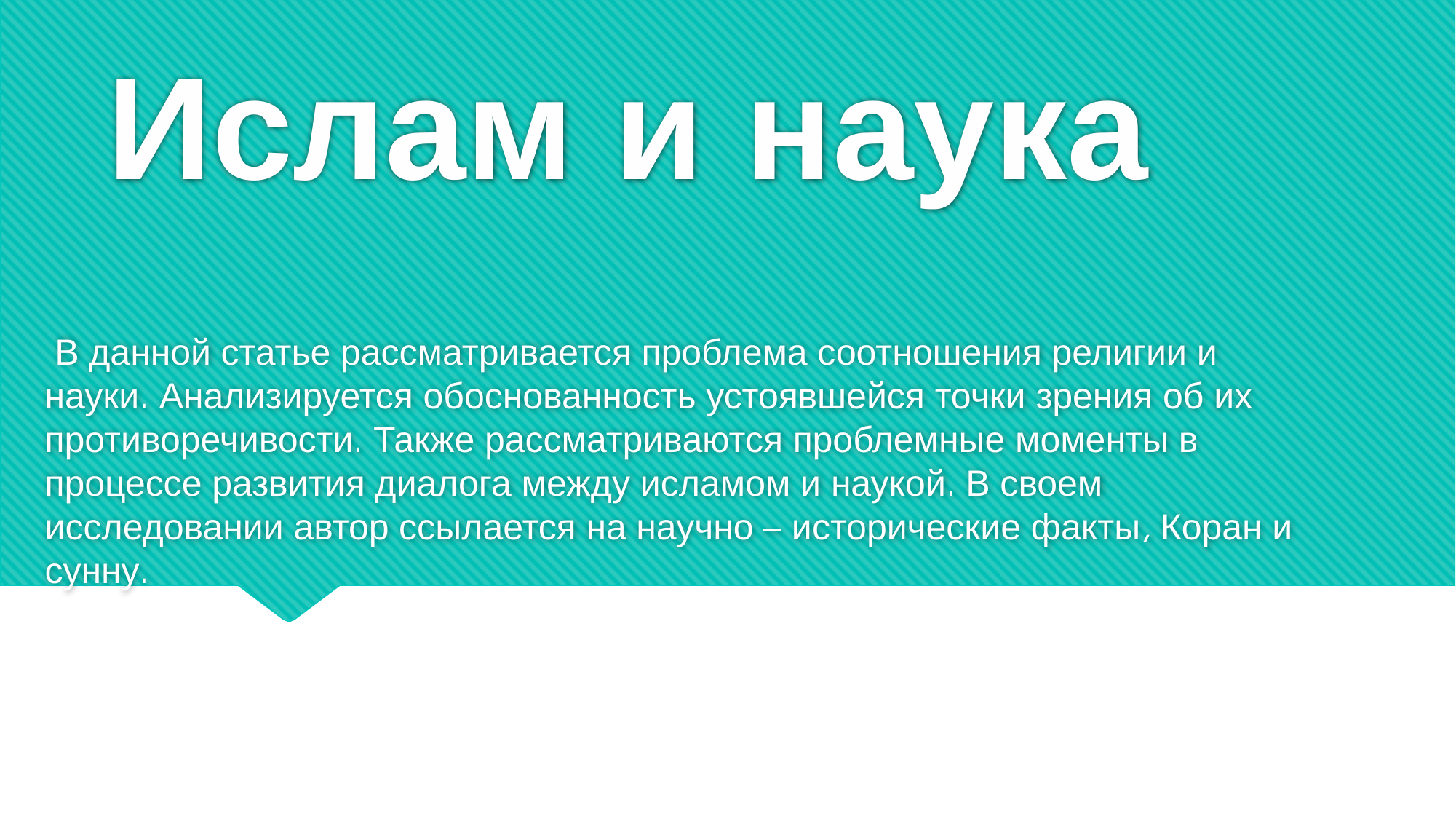

# Ислам и наука
 В данной статье рассматривается проблема соотношения религии и науки. Анализируется обоснованность устоявшейся точки зрения об их противоречивости. Также рассматриваются проблемные моменты в процессе развития диалога между исламом и наукой. В своем исследовании автор ссылается на научно – исторические факты, Коран и сунну.